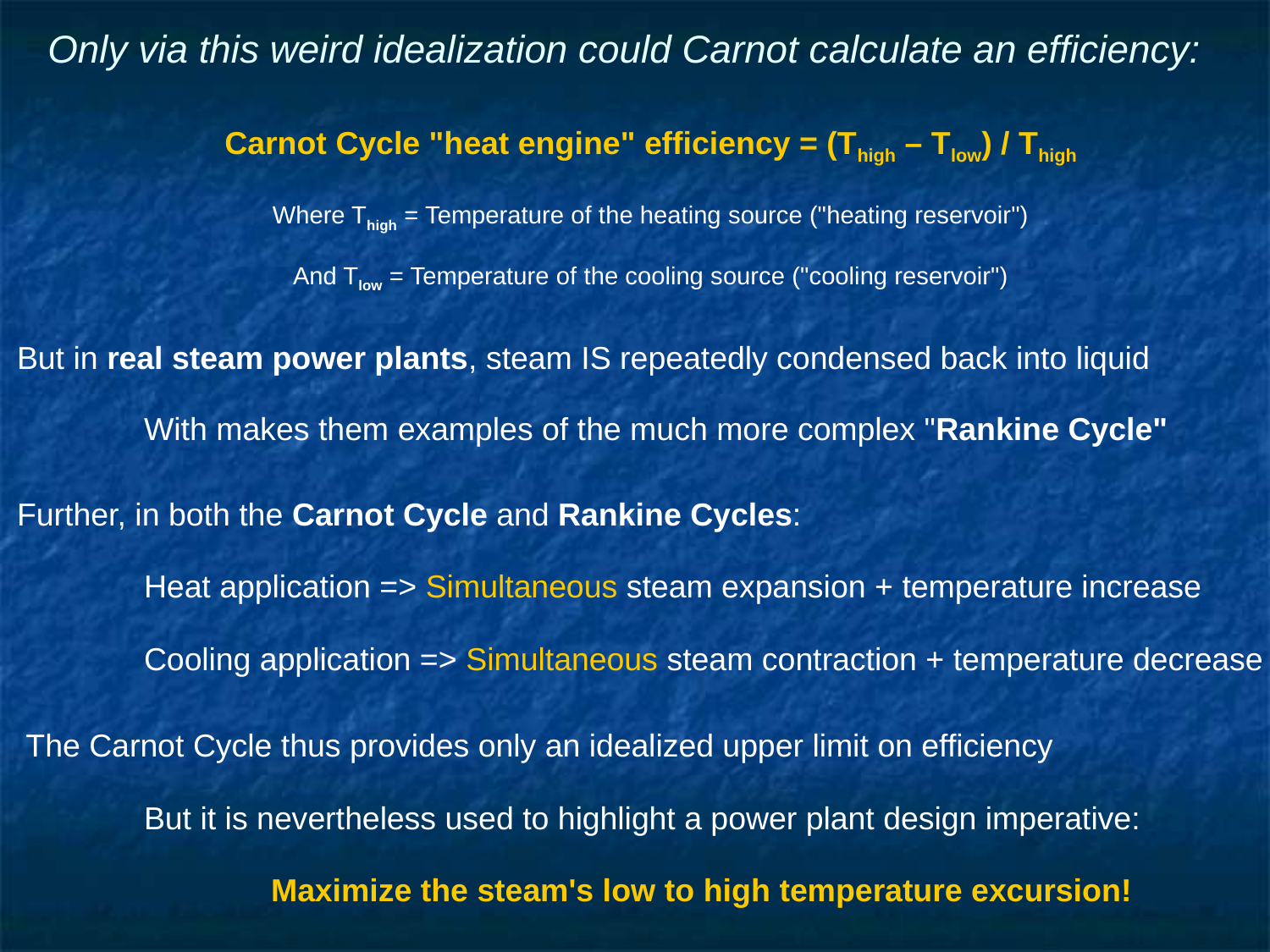

# Only via this weird idealization could Carnot calculate an efficiency:
Carnot Cycle "heat engine" efficiency = (Thigh – Tlow) / Thigh

Where Thigh = Temperature of the heating source ("heating reservoir")

And Tlow = Temperature of the cooling source ("cooling reservoir")

But in real steam power plants, steam IS repeatedly condensed back into liquid

	With makes them examples of the much more complex "Rankine Cycle"

Further, in both the Carnot Cycle and Rankine Cycles:

	Heat application => Simultaneous steam expansion + temperature increase

	Cooling application => Simultaneous steam contraction + temperature decrease

 The Carnot Cycle thus provides only an idealized upper limit on efficiency

	But it is nevertheless used to highlight a power plant design imperative:

		Maximize the steam's low to high temperature excursion!